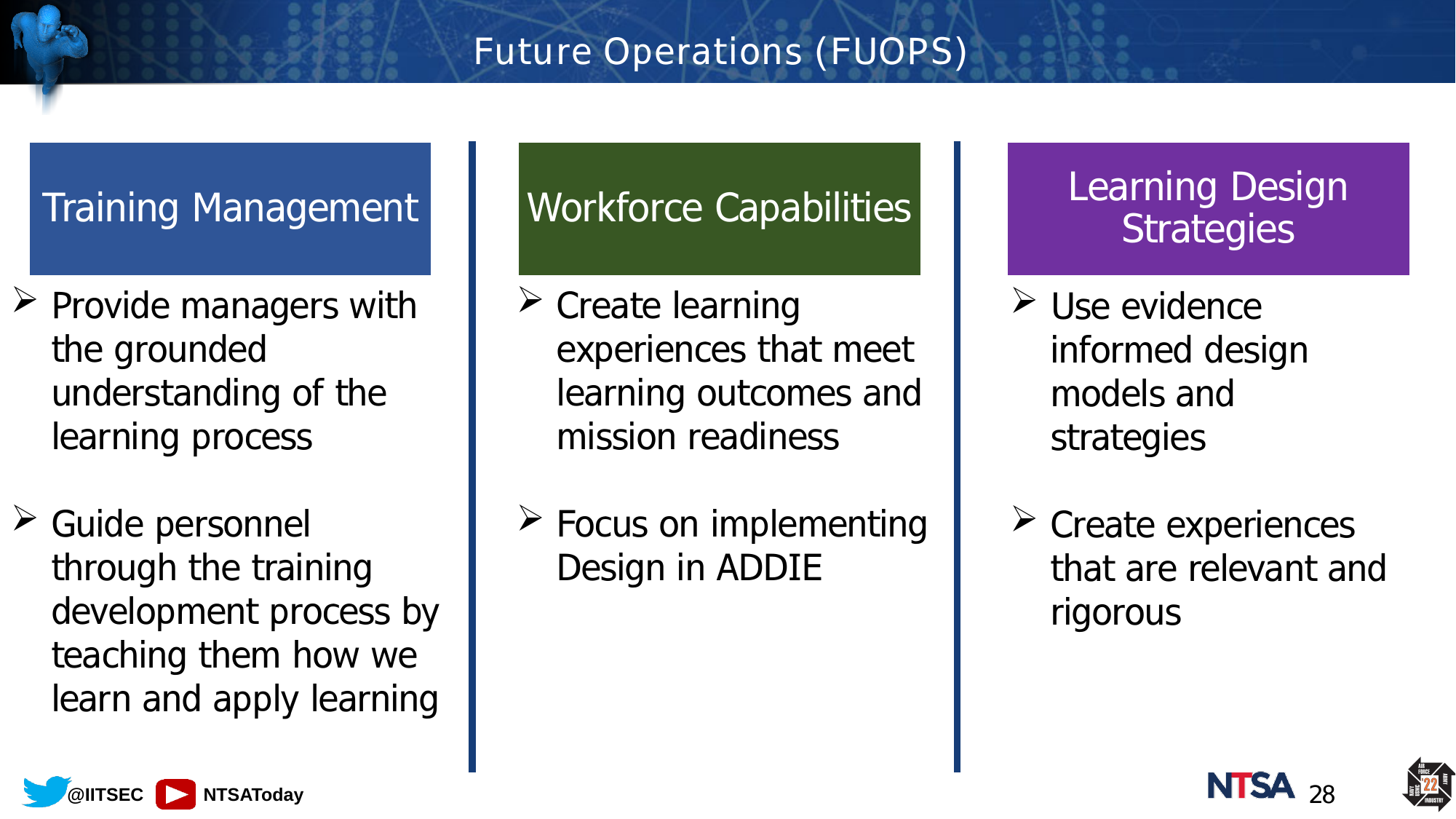

# Future Operations (FUOPS)
Training Management
Workforce Capabilities
Learning Design Strategies
Provide managers with the grounded understanding of the learning process

Guide personnel through the training development process by teaching them how we learn and apply learning
Create learning experiences that meet learning outcomes and mission readiness

Focus on implementing Design in ADDIE

Use evidence informed design models and strategies

Create experiences that are relevant and rigorous

28